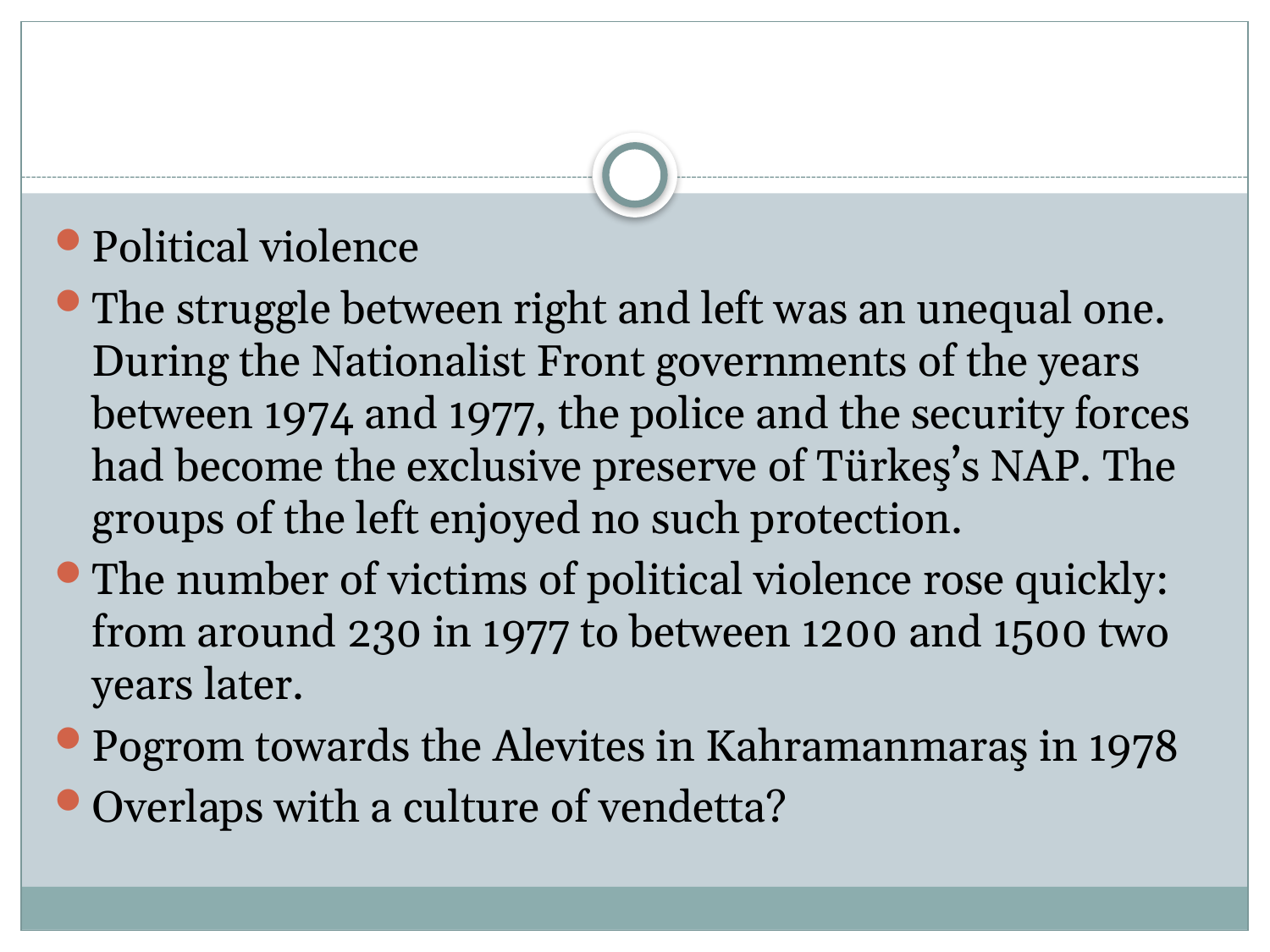

#
Political violence
The struggle between right and left was an unequal one. During the Nationalist Front governments of the years between 1974 and 1977, the police and the security forces had become the exclusive preserve of Türkeş’s NAP. The groups of the left enjoyed no such protection.
The number of victims of political violence rose quickly: from around 230 in 1977 to between 1200 and 1500 two years later.
Pogrom towards the Alevites in Kahramanmaraş in 1978
Overlaps with a culture of vendetta?